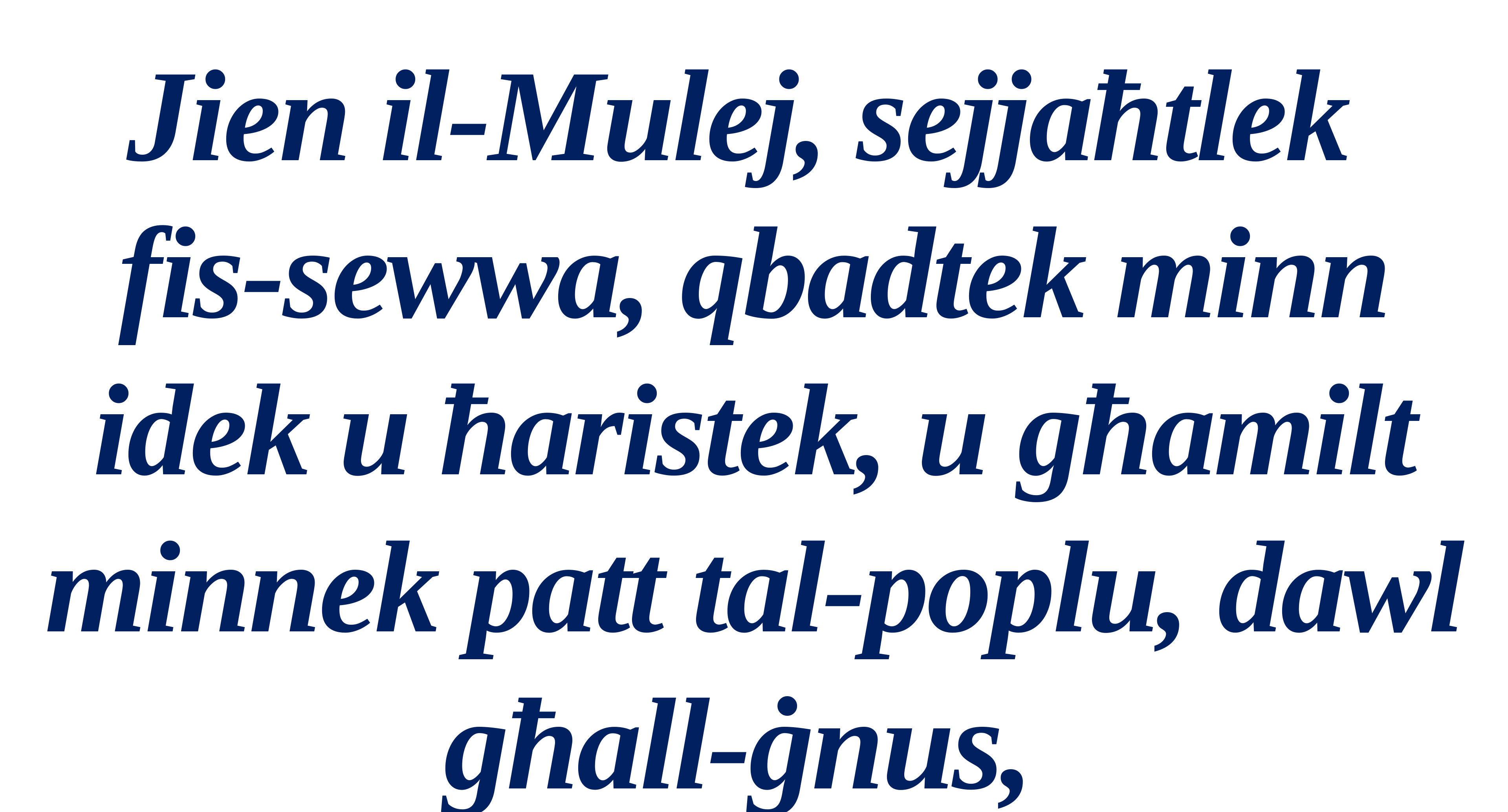

Jien il-Mulej, sejjaħtlek
fis-sewwa, qbadtek minn idek u ħaristek, u għamilt minnek patt tal-poplu, dawl
għall-ġnus,